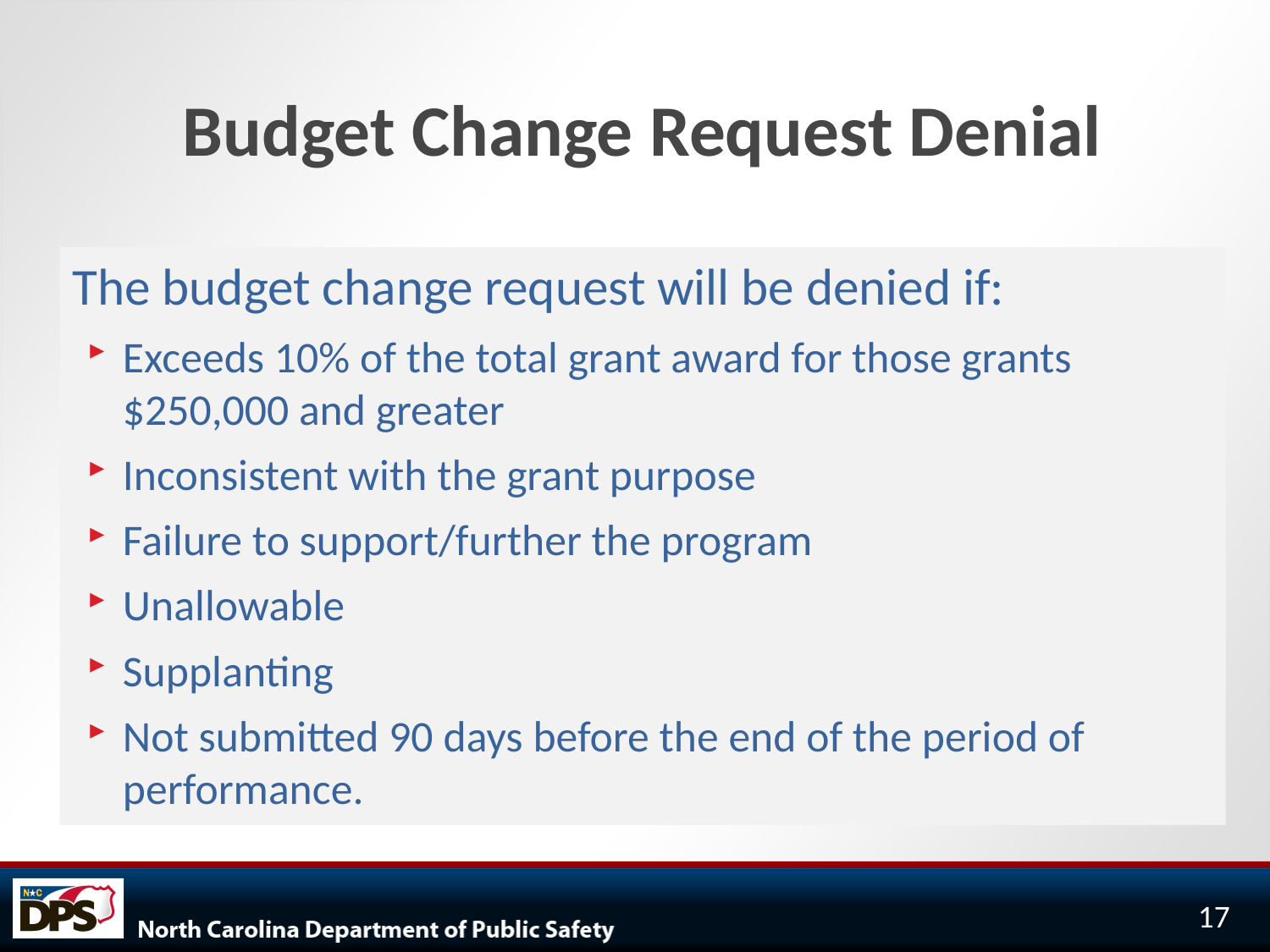

# Budget Change Request Denial
The budget change request will be denied if:
Exceeds 10% of the total grant award for those grants $250,000 and greater
Inconsistent with the grant purpose
Failure to support/further the program
Unallowable
Supplanting
Not submitted 90 days before the end of the period of performance.
17